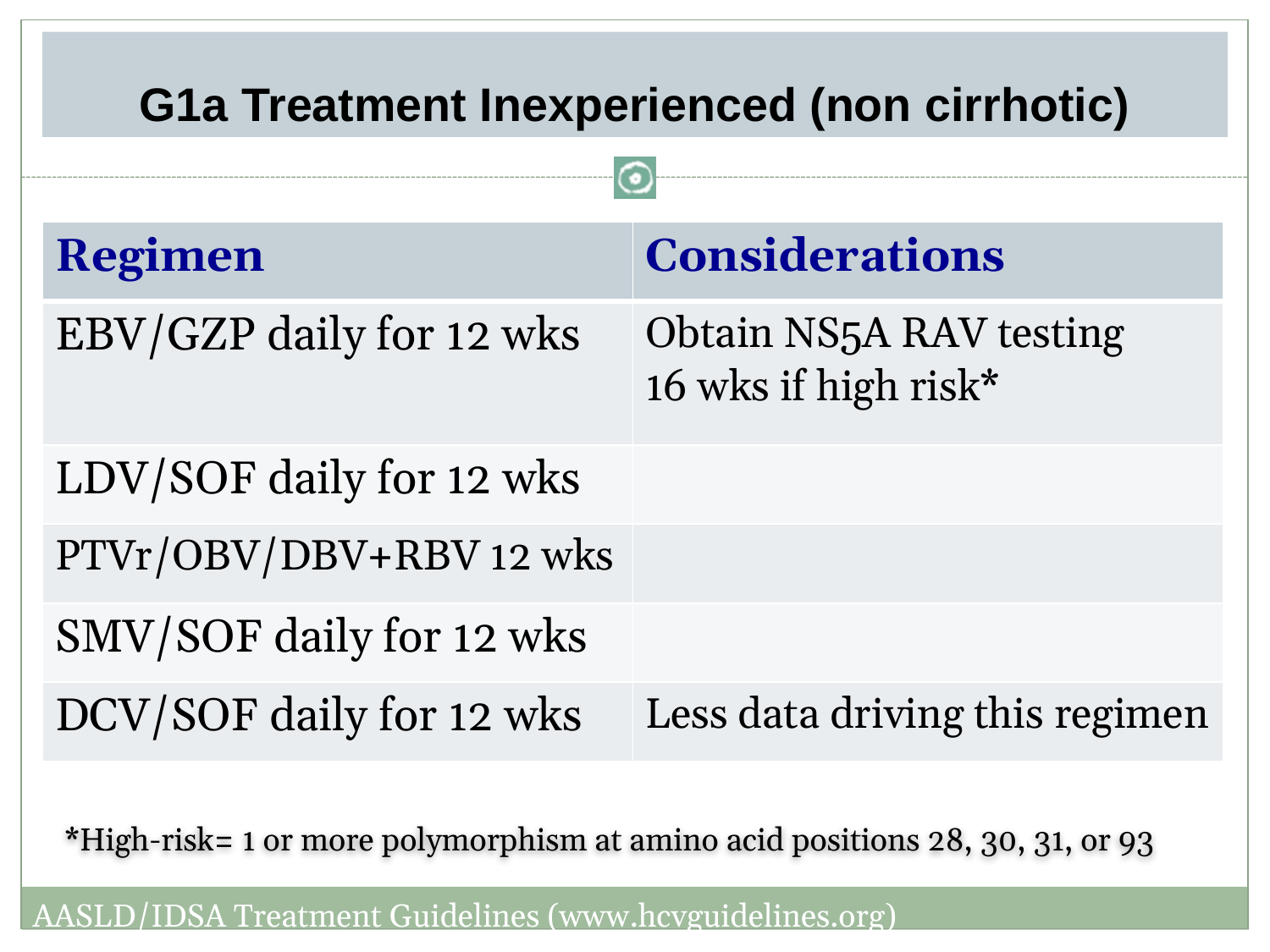

# G1a Treatment Inexperienced (non cirrhotic)

| Regimen | Considerations |
| --- | --- |
| EBV/GZP daily for 12 wks | Obtain NS5A RAV testing 16 wks if high risk\* |
| LDV/SOF daily for 12 wks |  |
| PTVr/OBV/DBV+RBV 12 wks |  |
| SMV/SOF daily for 12 wks |  |
| DCV/SOF daily for 12 wks | Less data driving this regimen |
*High-risk= 1 or more polymorphism at amino acid positions 28, 30, 31, or 93
AASLD/IDSA Treatment Guidelines (www.hcvguidelines.org)